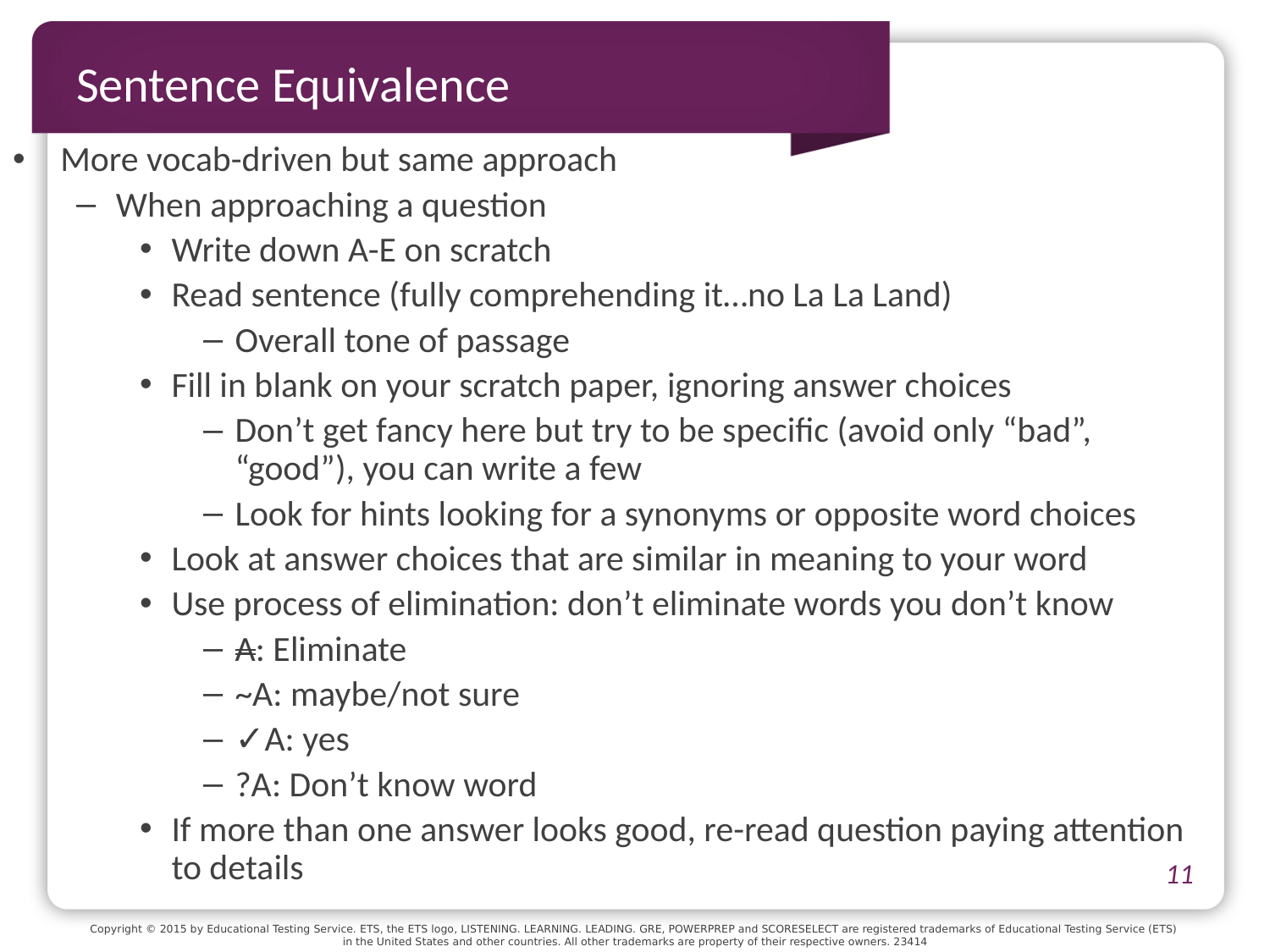

# Sentence Equivalence
More vocab-driven but same approach
When approaching a question
Write down A-E on scratch
Read sentence (fully comprehending it…no La La Land)
Overall tone of passage
Fill in blank on your scratch paper, ignoring answer choices
Don’t get fancy here but try to be specific (avoid only “bad”, “good”), you can write a few
Look for hints looking for a synonyms or opposite word choices
Look at answer choices that are similar in meaning to your word
Use process of elimination: don’t eliminate words you don’t know
A: Eliminate
~A: maybe/not sure
✓A: yes
?A: Don’t know word
If more than one answer looks good, re-read question paying attention to details

11